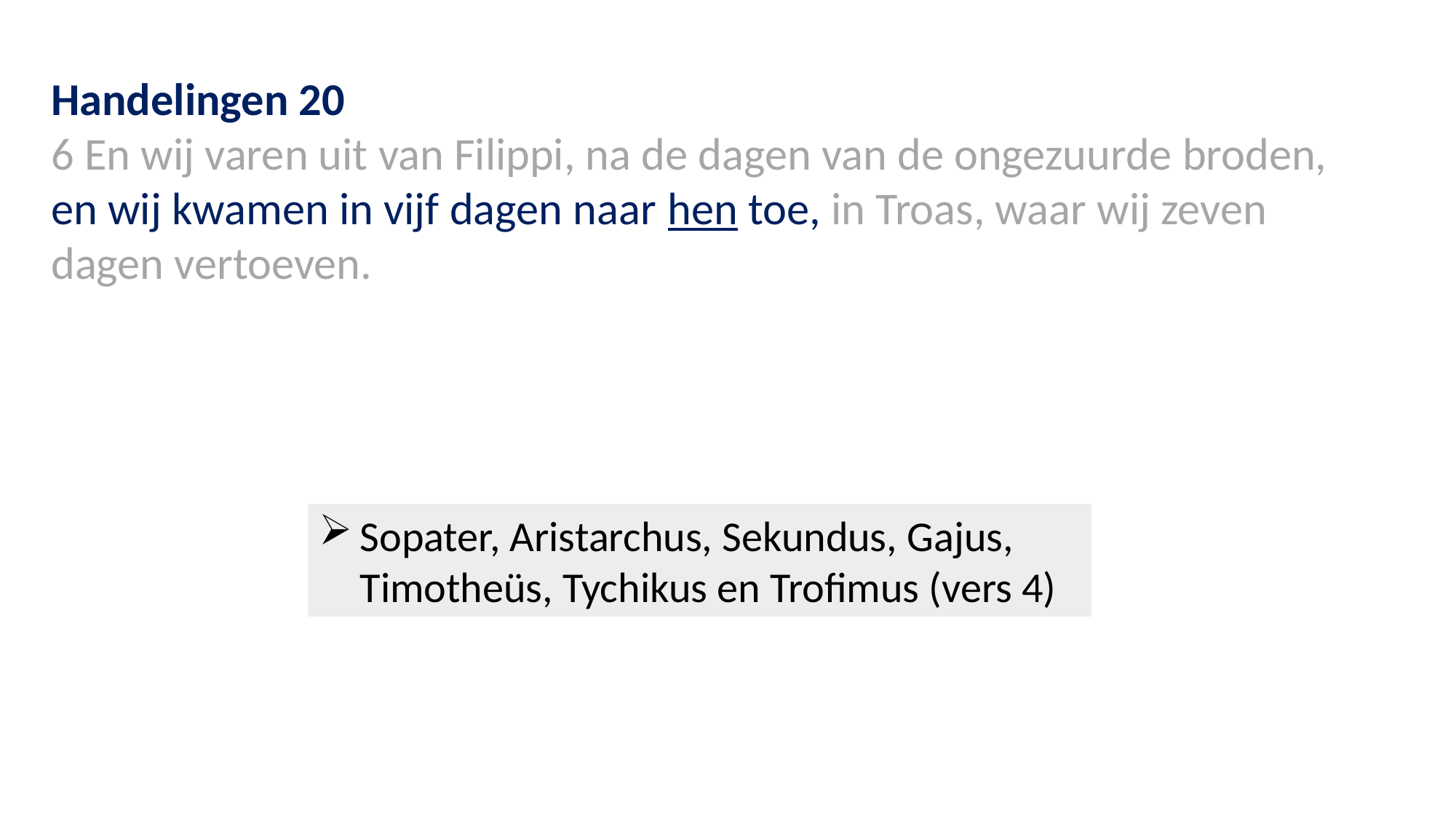

Handelingen 20
6 En wij varen uit van Filippi, na de dagen van de ongezuurde broden,
en wij kwamen in vijf dagen naar hen toe, in Troas, waar wij zeven dagen vertoeven.
Sopater, Aristarchus, Sekundus, Gajus, Timotheüs, Tychikus en Trofimus (vers 4)